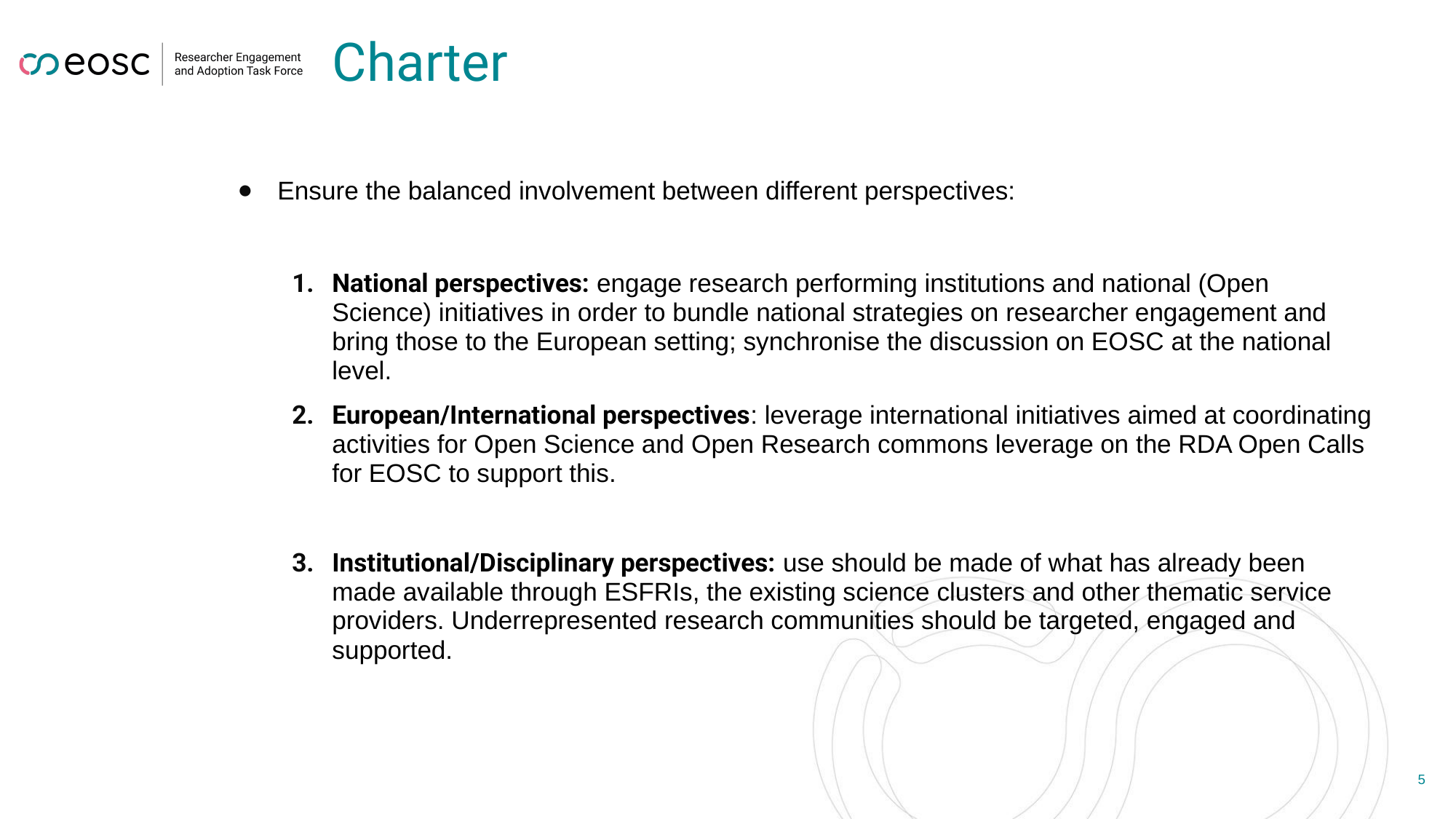

# Charter
Ensure the balanced involvement between different perspectives:

National perspectives: engage research performing institutions and national (Open Science) initiatives in order to bundle national strategies on researcher engagement and bring those to the European setting; synchronise the discussion on EOSC at the national level.
European/International perspectives: leverage international initiatives aimed at coordinating activities for Open Science and Open Research commons leverage on the RDA Open Calls for EOSC to support this.

Institutional/Disciplinary perspectives: use should be made of what has already been made available through ESFRIs, the existing science clusters and other thematic service providers. Underrepresented research communities should be targeted, engaged and supported.

5